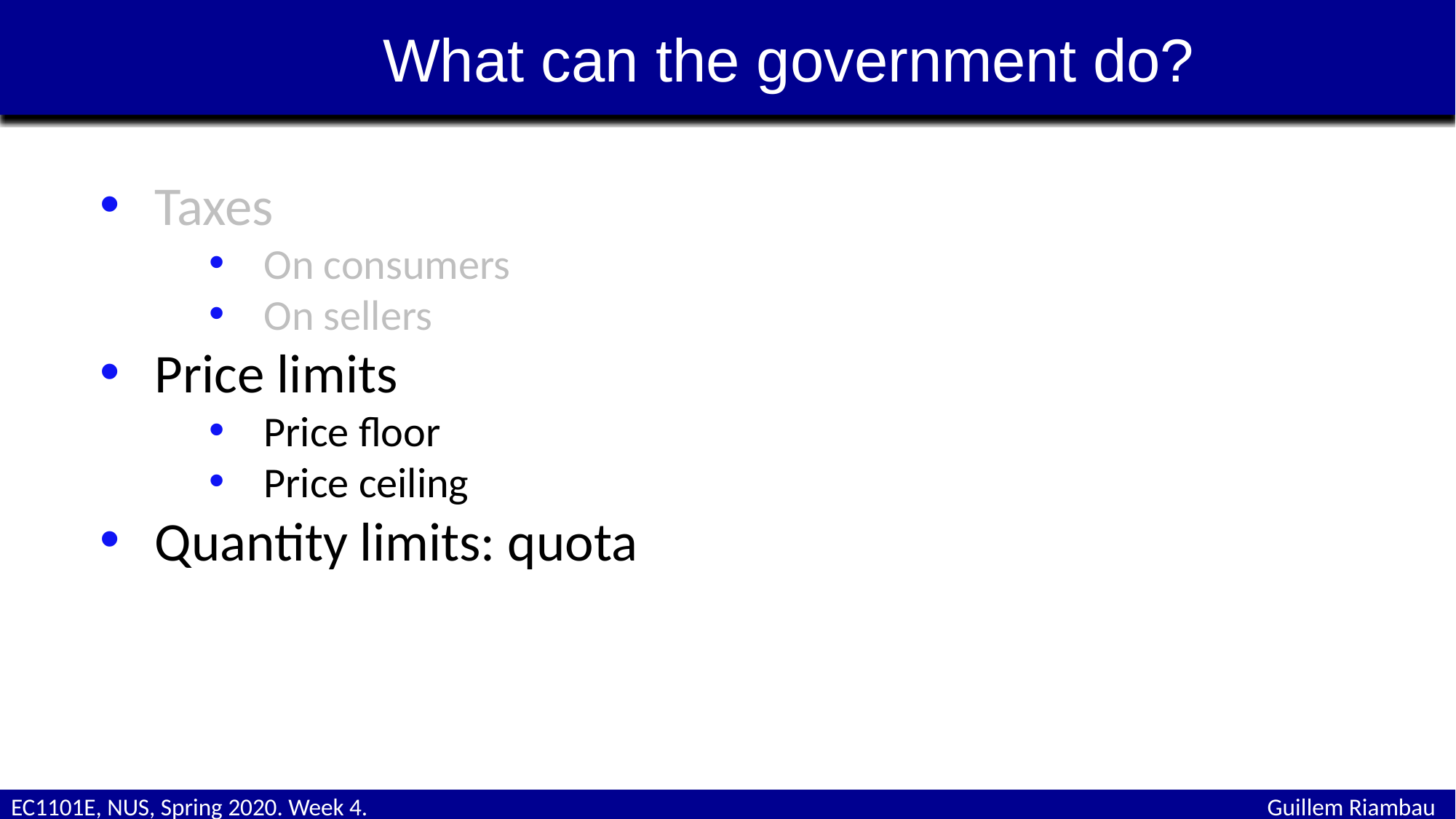

What can the government do?
Taxes
On consumers
On sellers
Price limits
Price floor
Price ceiling
Quantity limits: quota

EC1101E, NUS, Spring 2020. Week 4.                                                                                                                                                                     Guillem Riambau